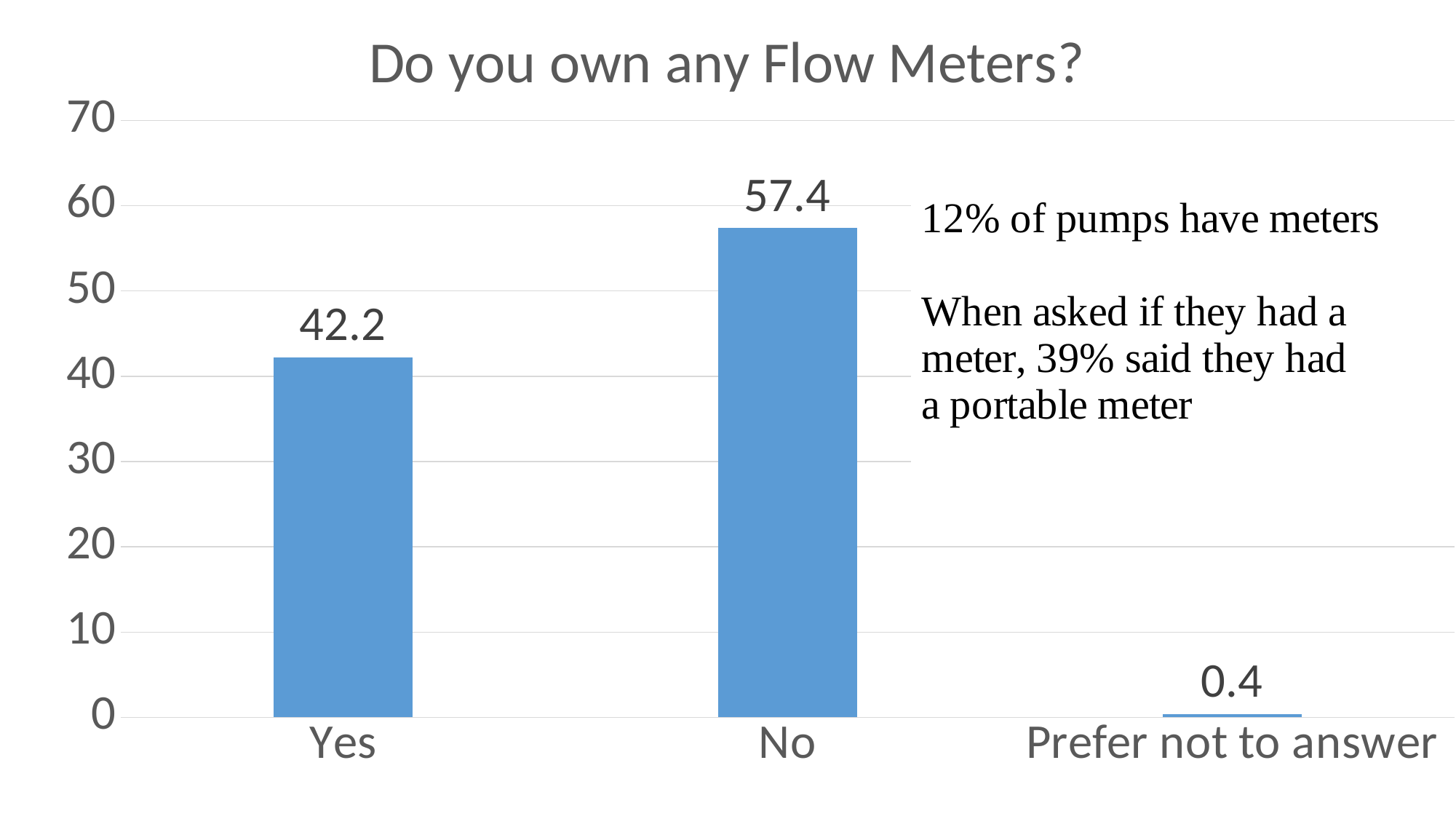

### Chart: Do you own any Flow Meters?

| Category |  |
|---|---|
| Yes | 42.2 |
| No | 57.4 |
| Prefer not to answer | 0.4 |